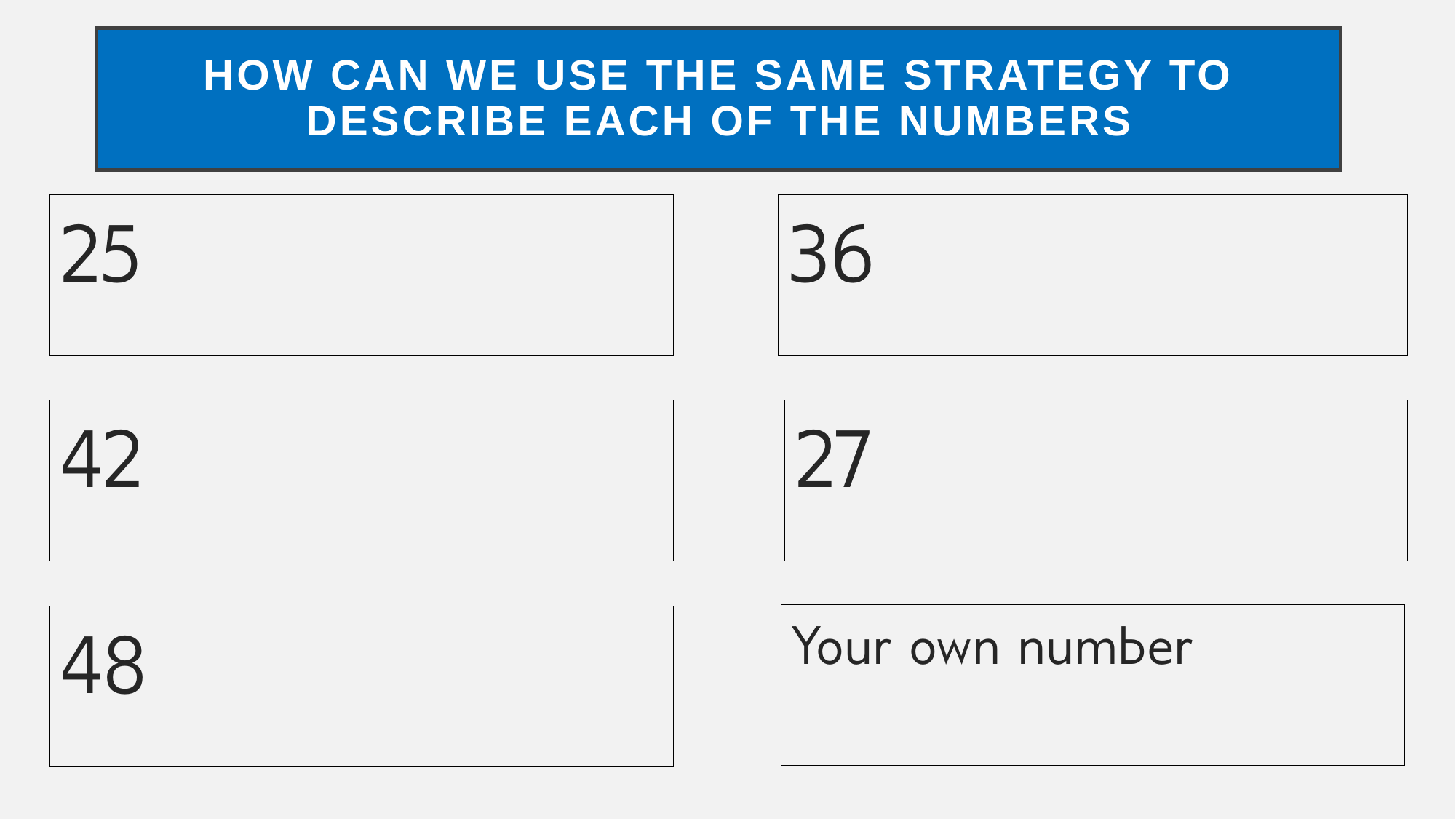

# How can we use the same strategy to describe each of the numbers
25
36
42
27
Your own number
48